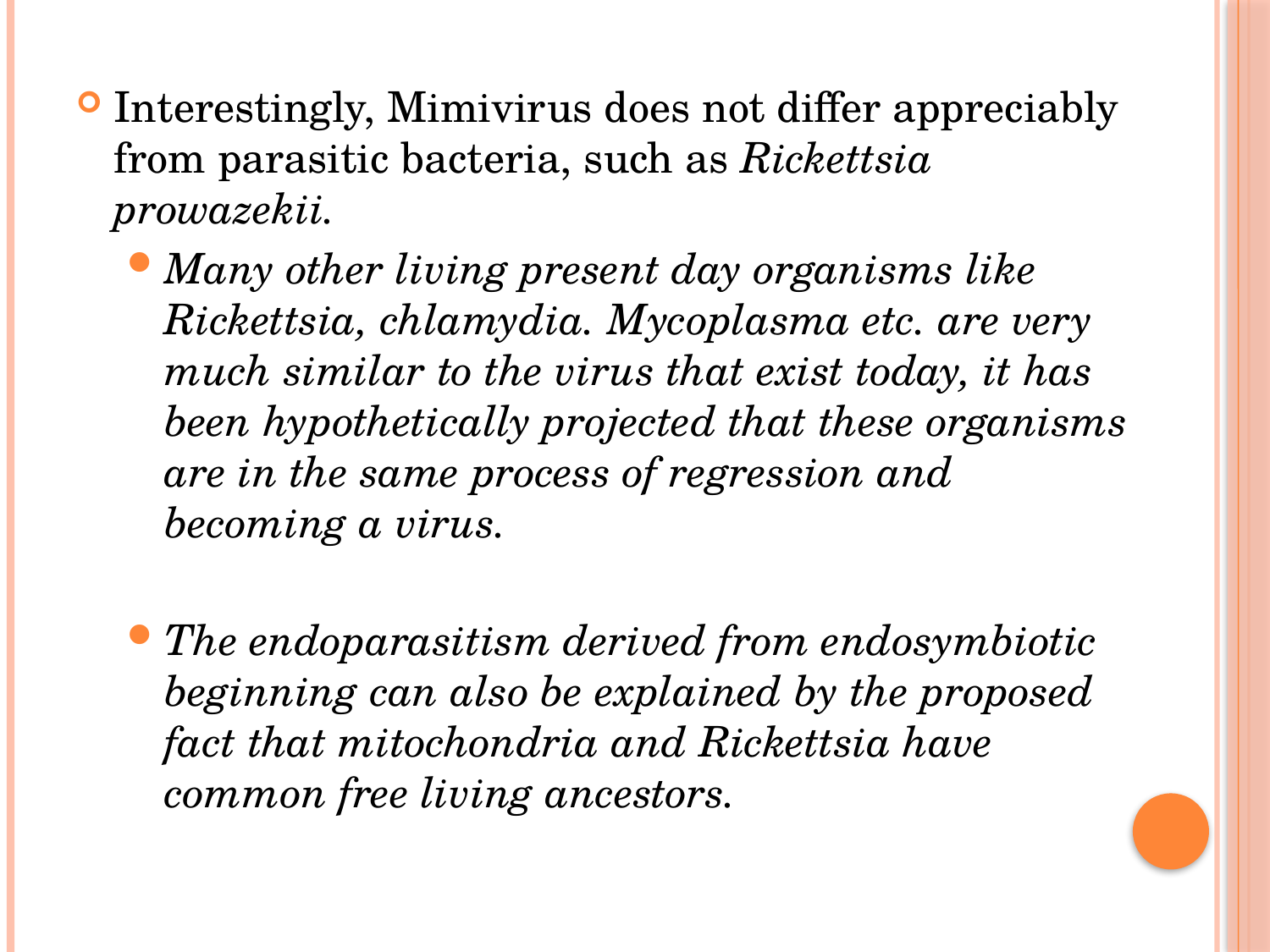

Interestingly, Mimivirus does not differ appreciably from parasitic bacteria, such as Rickettsia prowazekii.
Many other living present day organisms like Rickettsia, chlamydia. Mycoplasma etc. are very much similar to the virus that exist today, it has been hypothetically projected that these organisms are in the same process of regression and becoming a virus.

The endoparasitism derived from endosymbiotic beginning can also be explained by the proposed fact that mitochondria and Rickettsia have common free living ancestors.